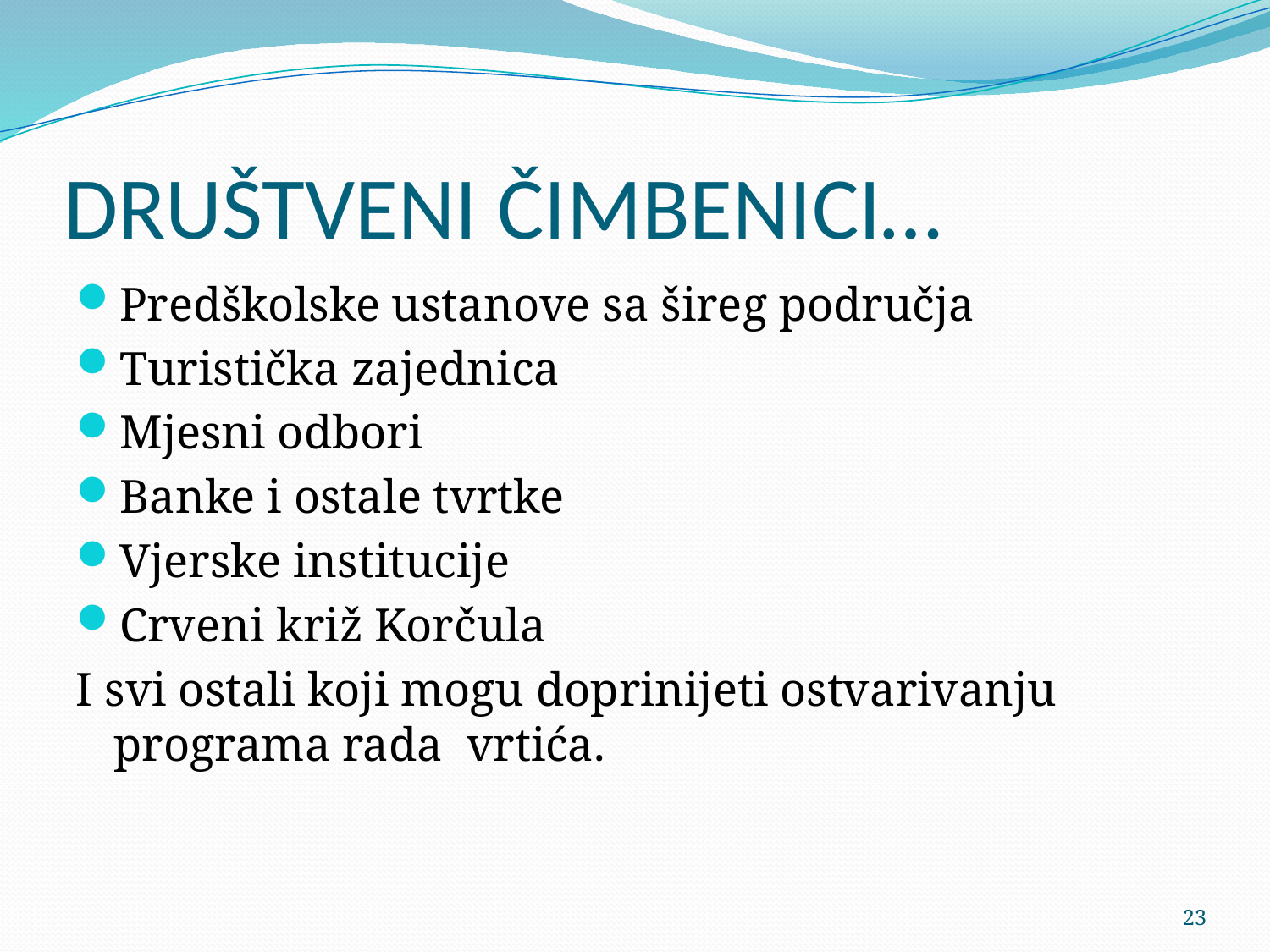

# DRUŠTVENI ČIMBENICI…
Predškolske ustanove sa šireg područja
Turistička zajednica
Mjesni odbori
Banke i ostale tvrtke
Vjerske institucije
Crveni križ Korčula
I svi ostali koji mogu doprinijeti ostvarivanju programa rada  vrtića.

23